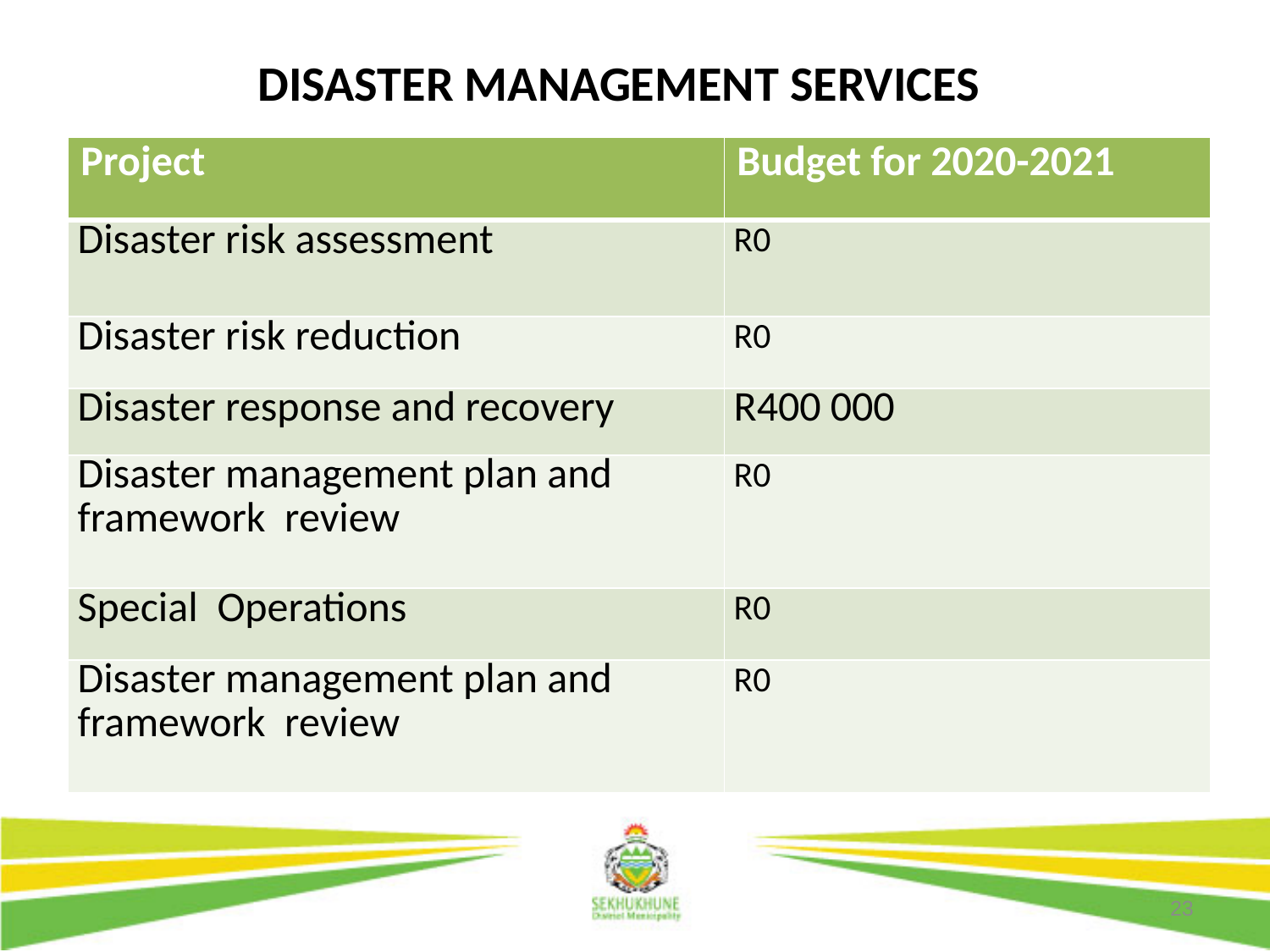

# DISASTER MANAGEMENT SERVICES
| Project | Budget for 2020-2021 |
| --- | --- |
| Disaster risk assessment | R0 |
| Disaster risk reduction | R0 |
| Disaster response and recovery | R400 000 |
| Disaster management plan and framework review | R0 |
| Special Operations | R0 |
| Disaster management plan and framework review | R0 |
23